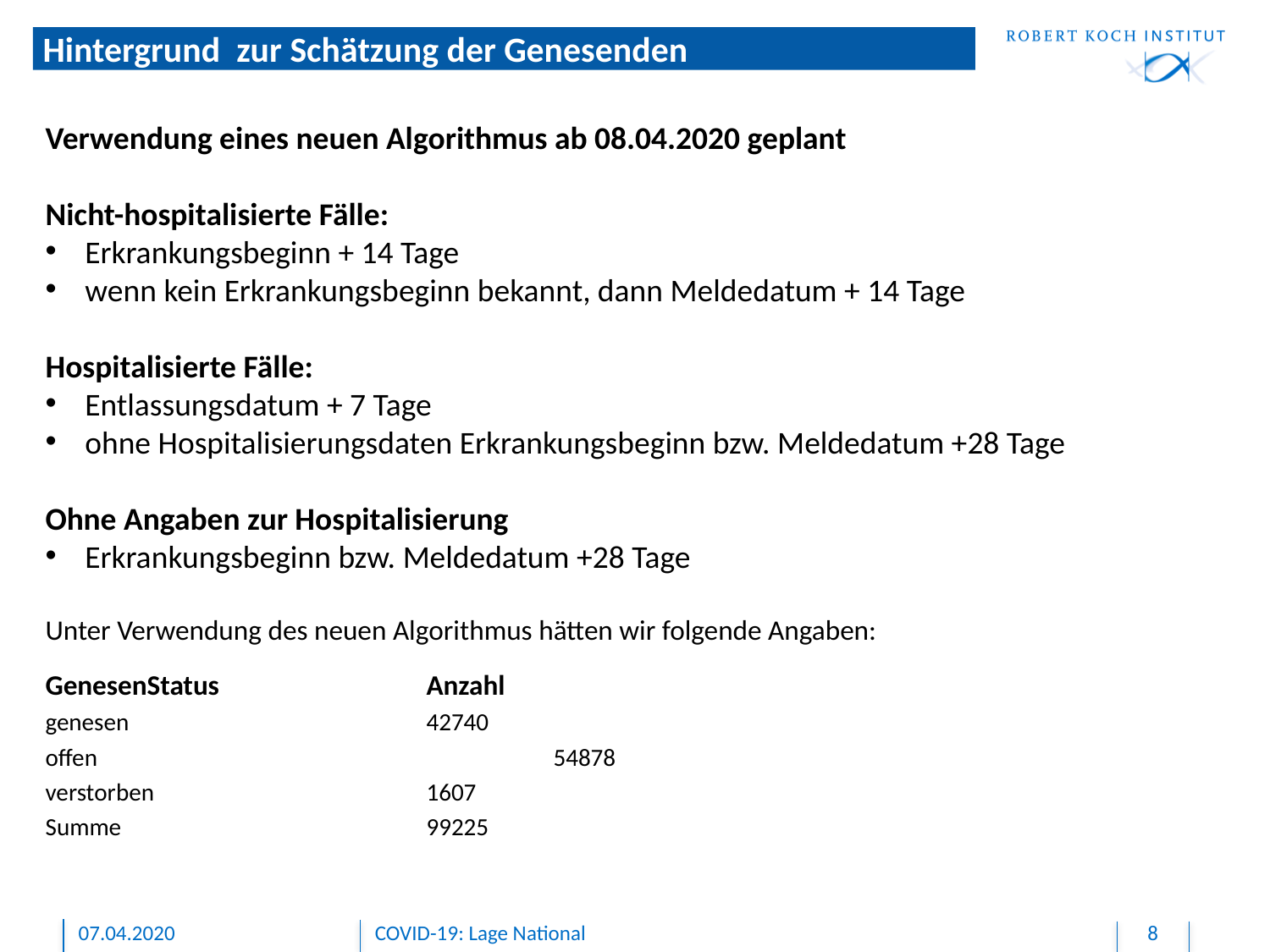

# Hintergrund  zur Schätzung der Genesenden
Verwendung eines neuen Algorithmus ab 08.04.2020 geplant

Nicht-hospitalisierte Fälle:
Erkrankungsbeginn + 14 Tage
wenn kein Erkrankungsbeginn bekannt, dann Meldedatum + 14 Tage

Hospitalisierte Fälle:
Entlassungsdatum + 7 Tage
ohne Hospitalisierungsdaten Erkrankungsbeginn bzw. Meldedatum +28 Tage

Ohne Angaben zur Hospitalisierung
Erkrankungsbeginn bzw. Meldedatum +28 Tage

Unter Verwendung des neuen Algorithmus hätten wir folgende Angaben:
GenesenStatus		Anzahl
genesen			42740
offen				54878
verstorben			1607
Summe			99225
07.04.2020
COVID-19: Lage National
8